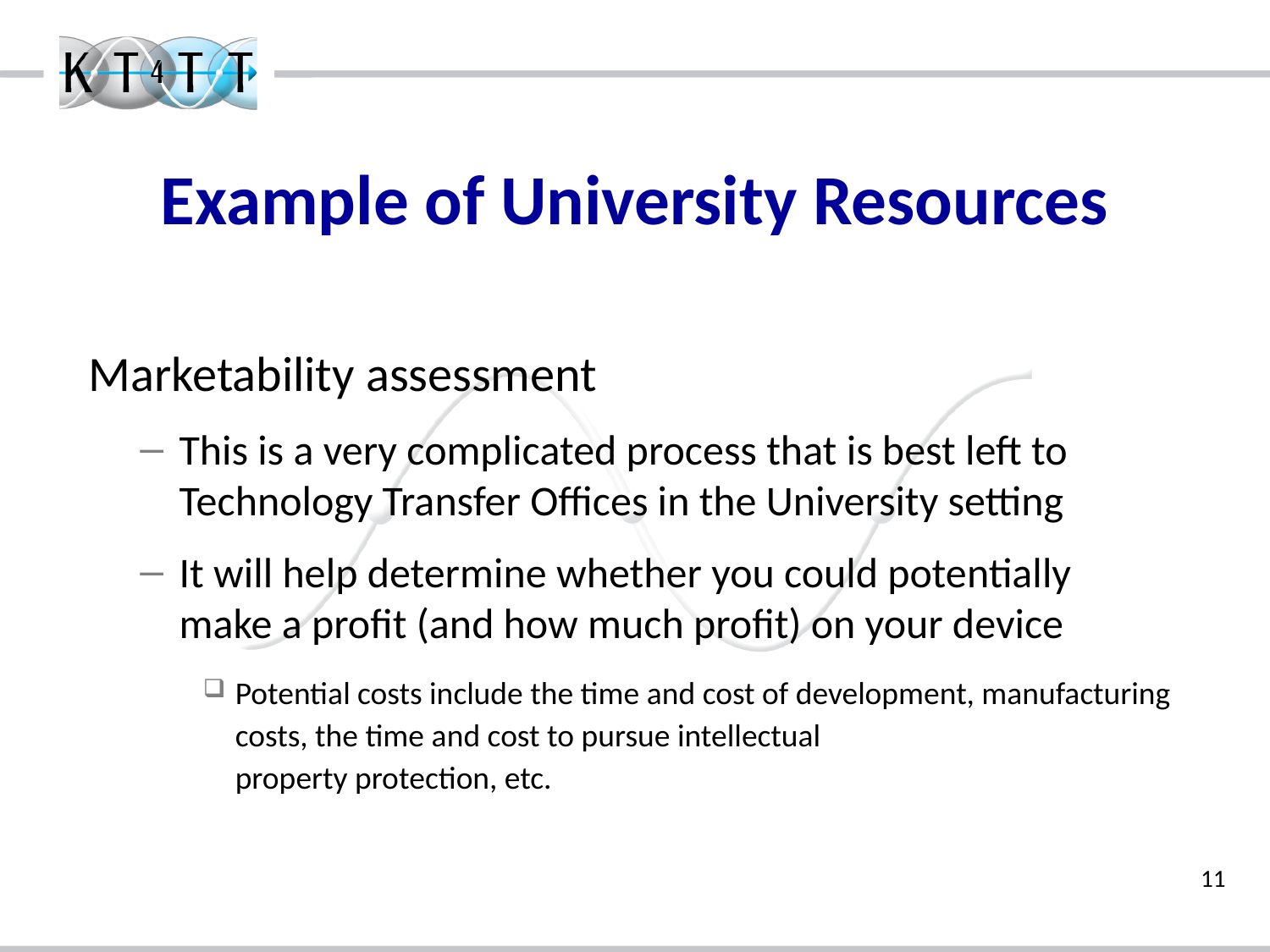

# Example of University Resources
Marketability assessment
This is a very complicated process that is best left to Technology Transfer Offices in the University setting
It will help determine whether you could potentially
make a profit (and how much profit) on your device
Potential costs include the time and cost of development, manufacturing costs, the time and cost to pursue intellectual
property protection, etc.
11